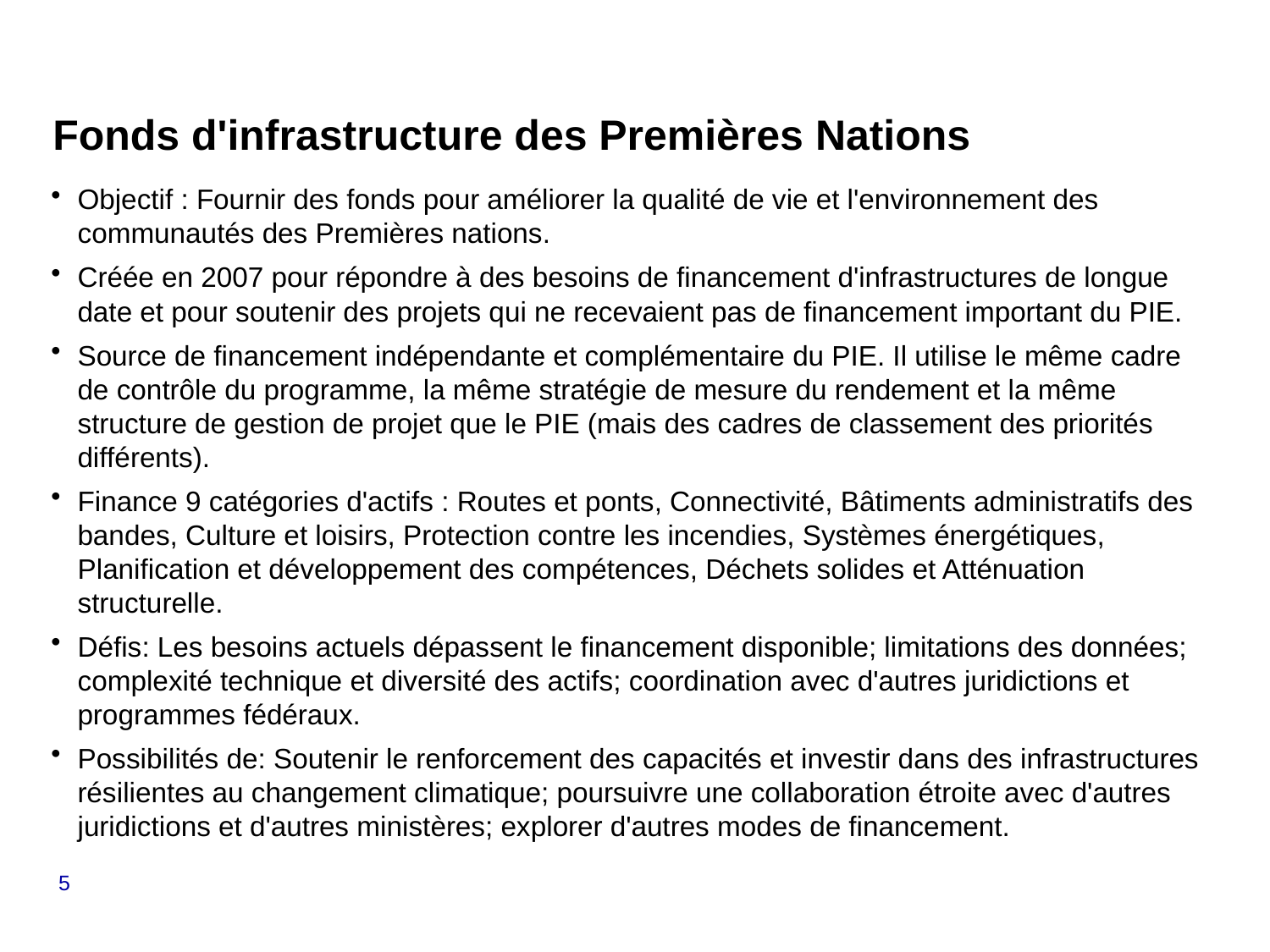

# Fonds d'infrastructure des Premières Nations
Objectif : Fournir des fonds pour améliorer la qualité de vie et l'environnement des communautés des Premières nations.
Créée en 2007 pour répondre à des besoins de financement d'infrastructures de longue date et pour soutenir des projets qui ne recevaient pas de financement important du PIE.
Source de financement indépendante et complémentaire du PIE. Il utilise le même cadre de contrôle du programme, la même stratégie de mesure du rendement et la même structure de gestion de projet que le PIE (mais des cadres de classement des priorités différents).
Finance 9 catégories d'actifs : Routes et ponts, Connectivité, Bâtiments administratifs des bandes, Culture et loisirs, Protection contre les incendies, Systèmes énergétiques, Planification et développement des compétences, Déchets solides et Atténuation structurelle.
Défis: Les besoins actuels dépassent le financement disponible; limitations des données; complexité technique et diversité des actifs; coordination avec d'autres juridictions et programmes fédéraux.
Possibilités de: Soutenir le renforcement des capacités et investir dans des infrastructures résilientes au changement climatique; poursuivre une collaboration étroite avec d'autres juridictions et d'autres ministères; explorer d'autres modes de financement.